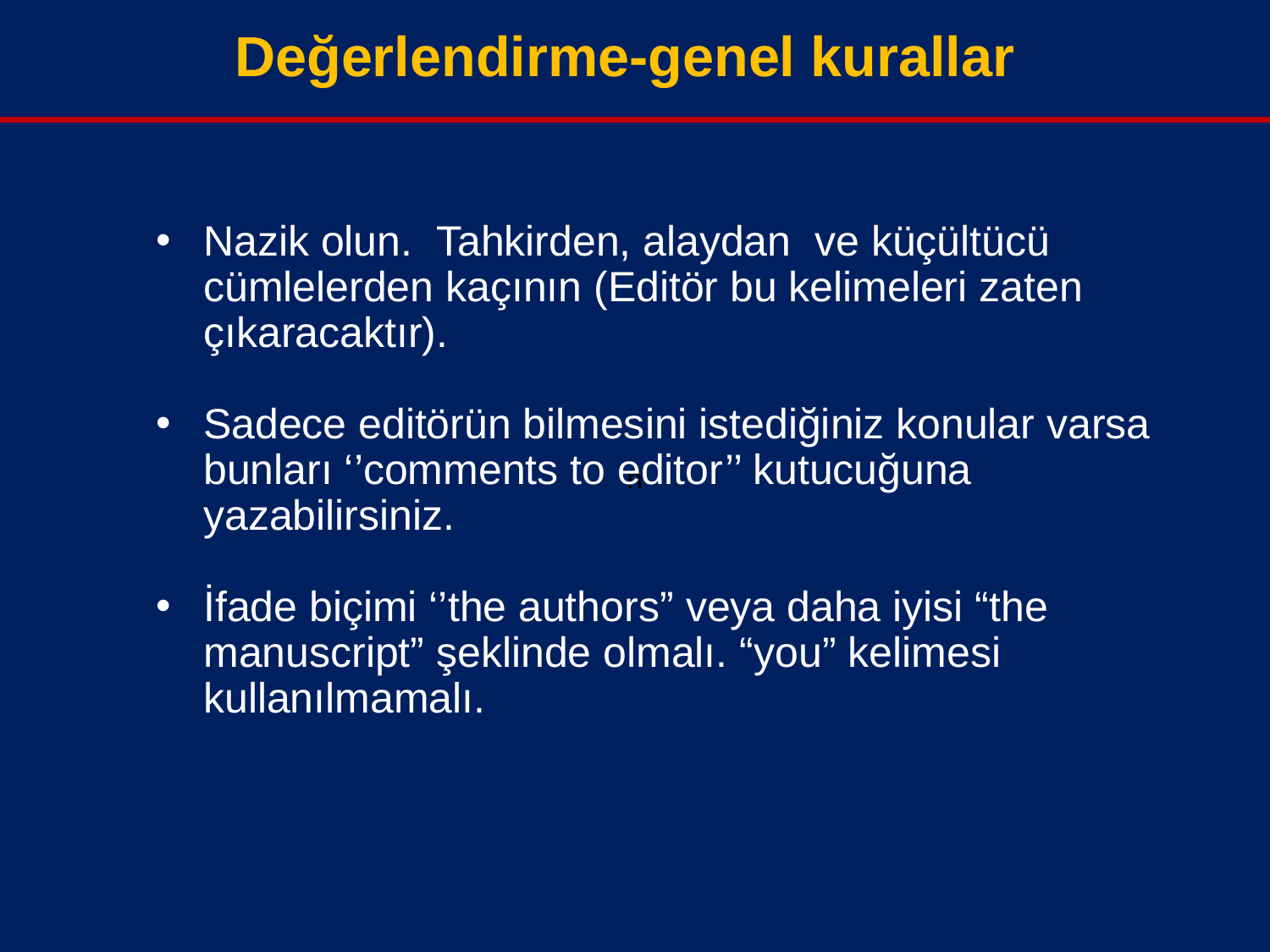

Değerlendirme-genel kurallar

Nazik olun.  Tahkirden, alaydan  ve küçültücü cümlelerden kaçının (Editör bu kelimeleri zaten çıkaracaktır).

Sadece editörün bilmesini istediğiniz konular varsa bunları ‘’comments to editor’’ kutucuğuna yazabilirsiniz.

İfade biçimi ‘’the authors” veya daha iyisi “the manuscript” şeklinde olmalı. “you” kelimesi kullanılmamalı.
n